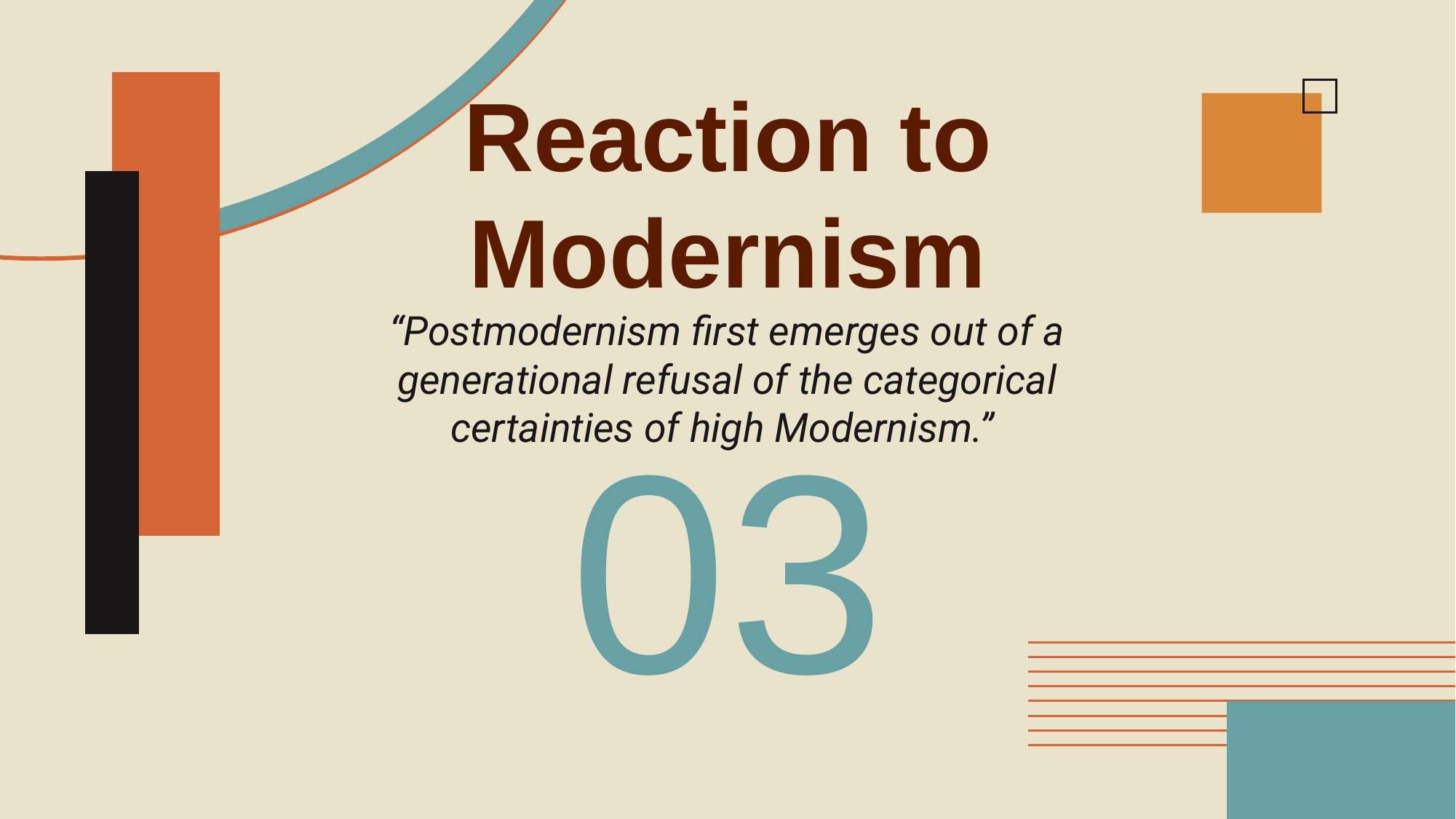

# Reaction to Modernism
“Postmodernism first emerges out of a generational refusal of the categorical certainties of high Modernism.”
03